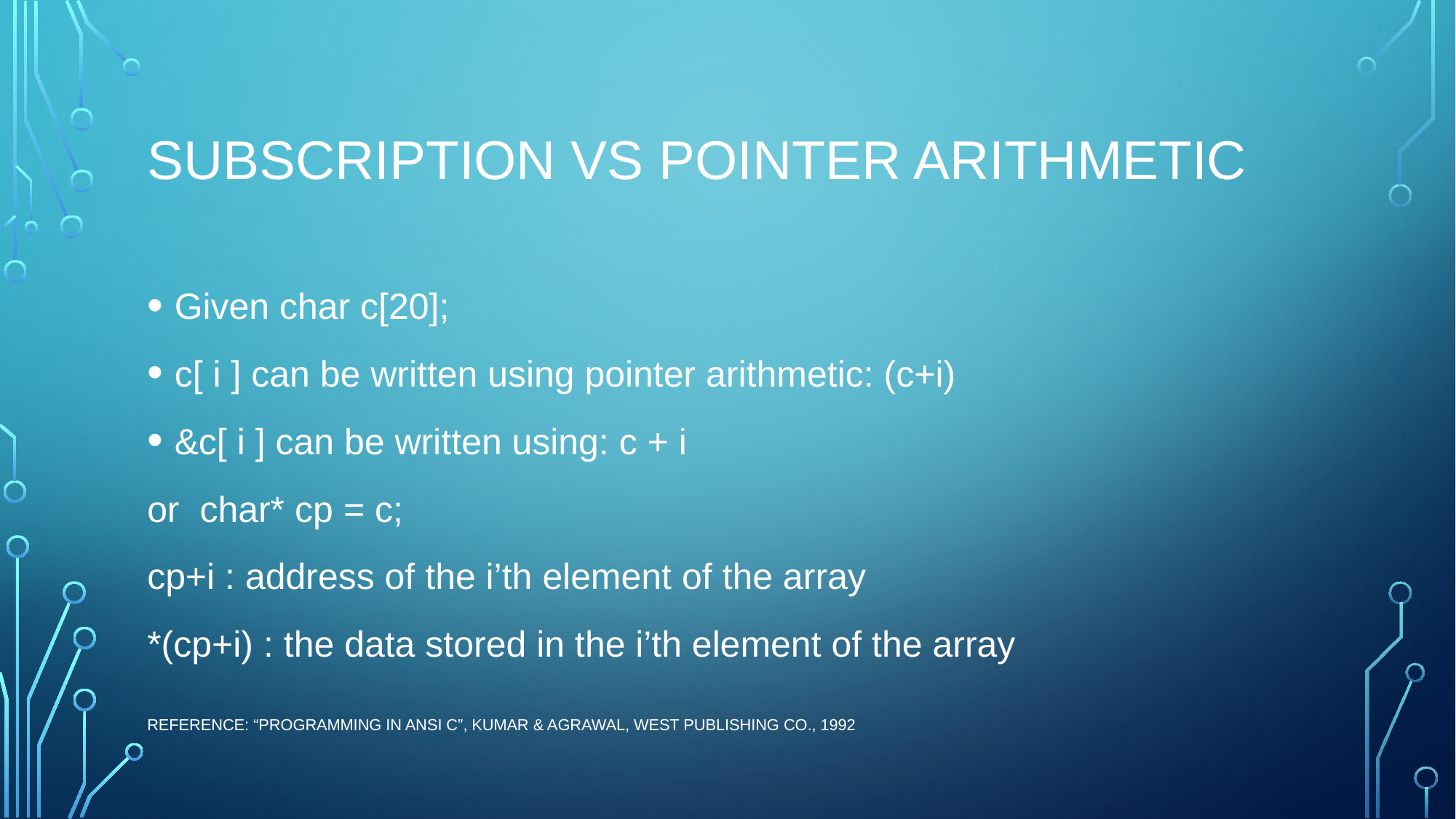

# subscrıptıon vs poınter arıthmetıc
Given char c[20];
c[ i ] can be written using pointer arithmetic: (c+i)
&c[ i ] can be written using: c + i
or  char* cp = c;
cp+i : address of the i’th element of the array
*(cp+i) : the data stored in the i’th element of the array

Reference: “Programming in ANSI C”, Kumar & Agrawal, West Publishing Co., 1992